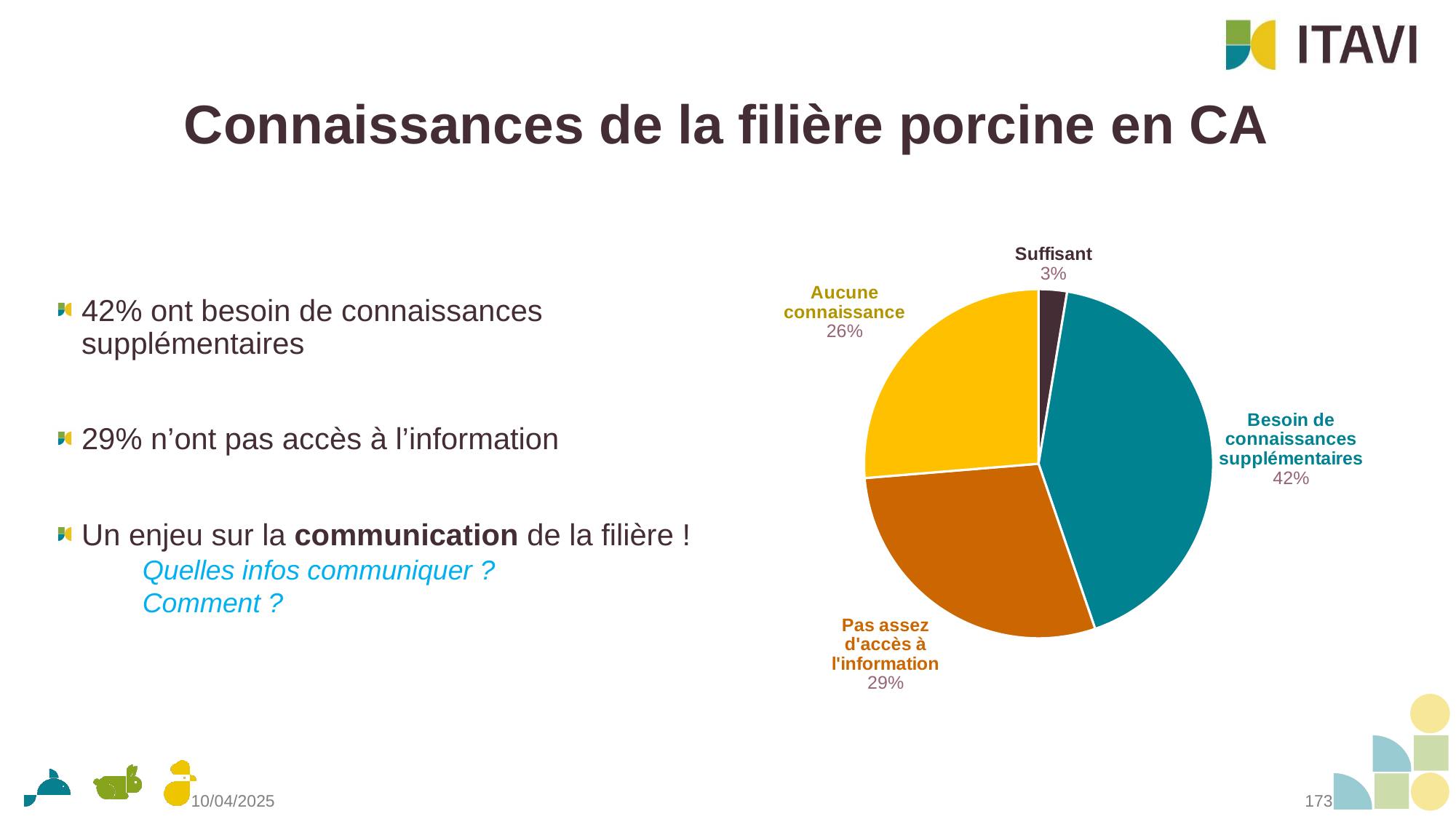

# Connaissances de la filière porcine en CA

### Chart

| Category | Connaissance de la filière porcine |
|---|---|
| Suffisant | 1.0 |
| Besoin de connaissances supplémentaires | 16.0 |
| Pas assez d'accès à l'information | 11.0 |
| Aucune connaissance | 10.0 |
42% ont besoin de connaissances supplémentaires

29% n’ont pas accès à l’information

Un enjeu sur la communication de la filière !
Quelles infos communiquer ? Comment ?
10/04/2025

173